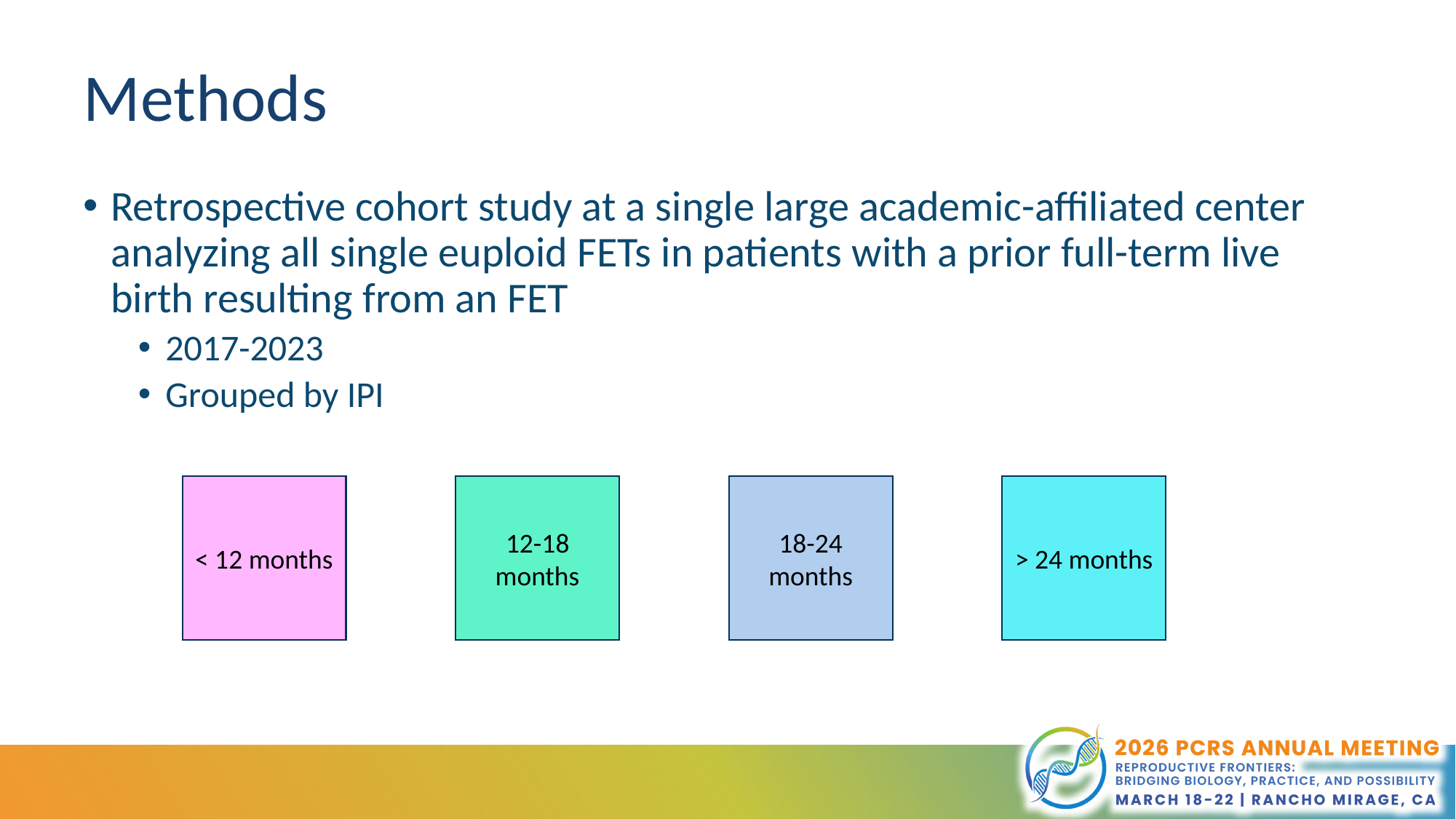

# Methods
Retrospective cohort study at a single large academic-affiliated center analyzing all single euploid FETs in patients with a prior full-term live birth resulting from an FET
2017-2023
Grouped by IPI
< 12 months
12-18 months
18-24 months
> 24 months